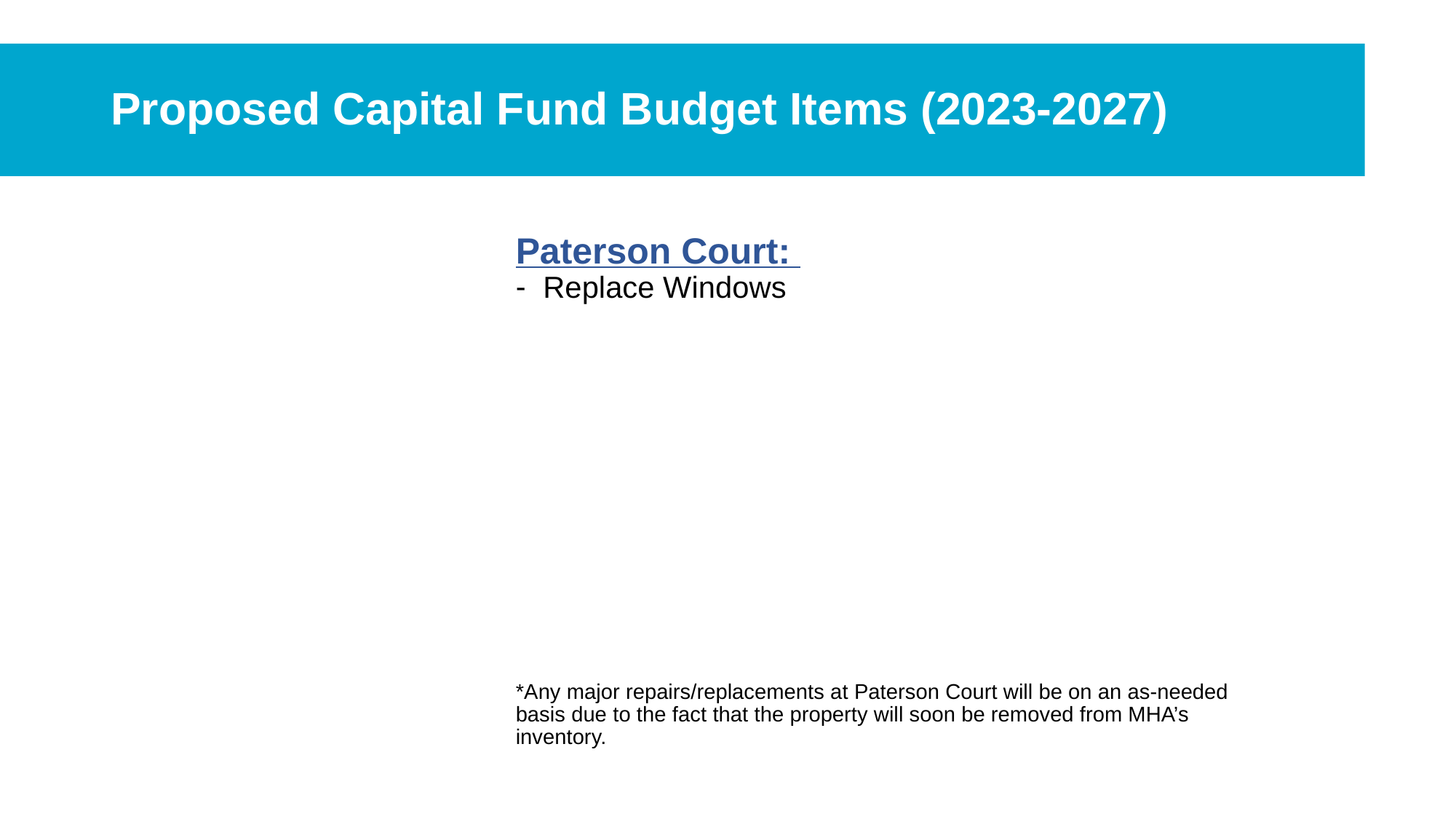

# Proposed Capital Fund Budget Items (2023-2027)
Paterson Court:
Replace Windows

*Any major repairs/replacements at Paterson Court will be on an as-needed basis due to the fact that the property will soon be removed from MHA’s inventory.